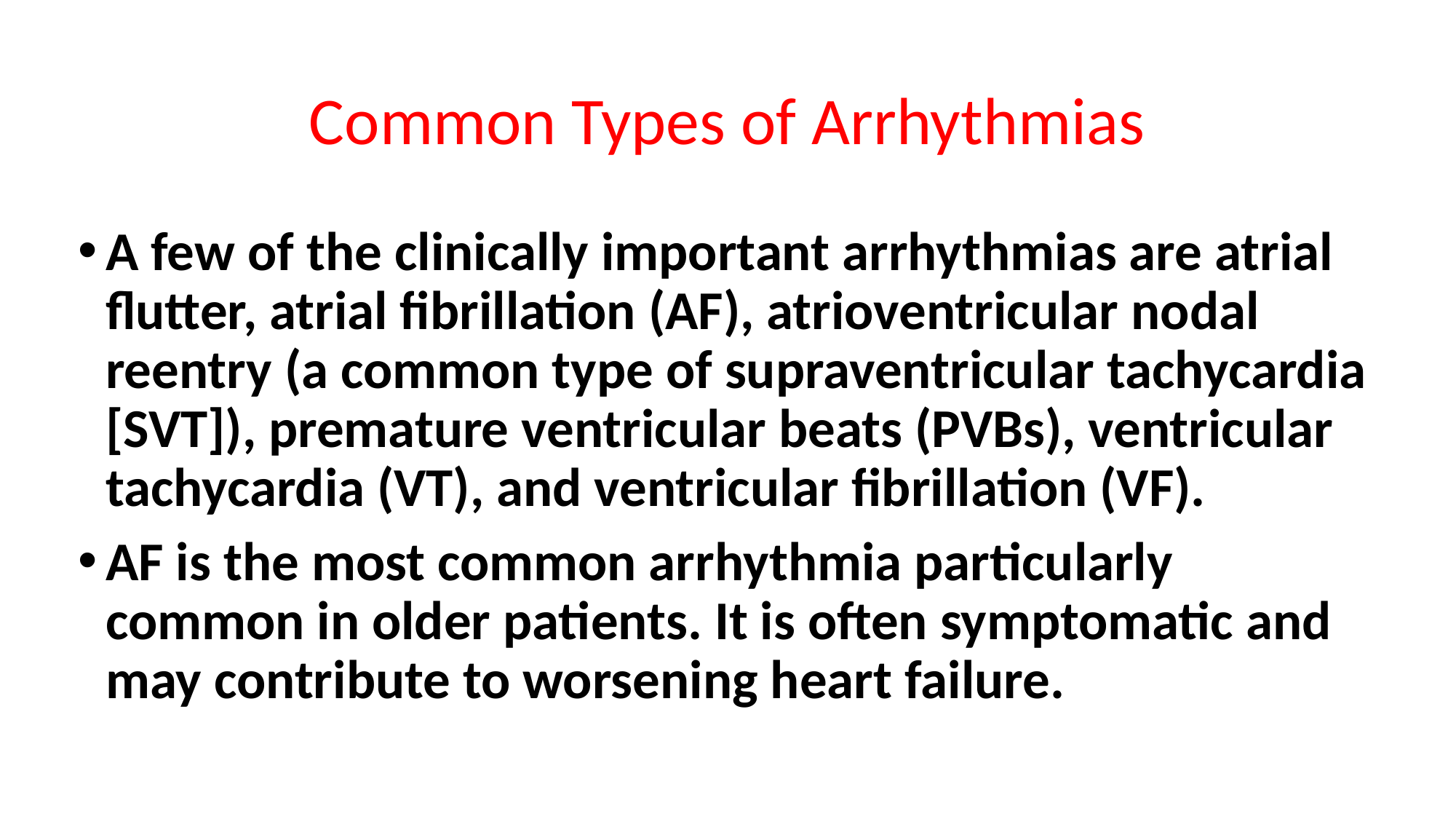

# Common Types of Arrhythmias
A few of the clinically important arrhythmias are atrial flutter, atrial fibrillation (AF), atrioventricular nodal reentry (a common type of supraventricular tachycardia [SVT]), premature ventricular beats (PVBs), ventricular tachycardia (VT), and ventricular fibrillation (VF).
AF is the most common arrhythmia particularly common in older patients. It is often symptomatic and may contribute to worsening heart failure.